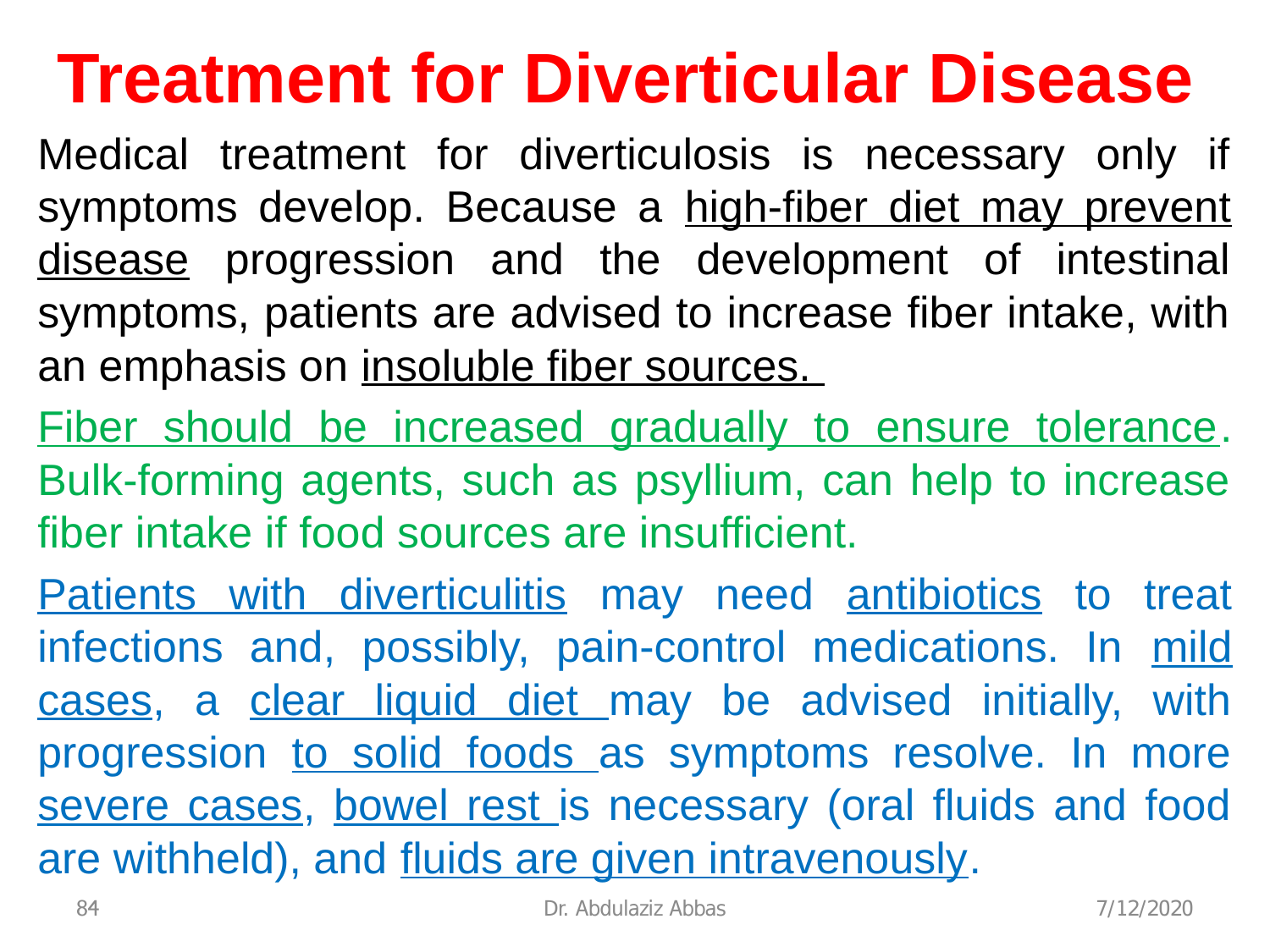

Treatment for Diverticular Disease
Medical treatment for diverticulosis is necessary only if symptoms develop. Because a high-fiber diet may prevent disease progression and the development of intestinal symptoms, patients are advised to increase fiber intake, with an emphasis on insoluble fiber sources.
Fiber should be increased gradually to ensure tolerance. Bulk-forming agents, such as psyllium, can help to increase fiber intake if food sources are insufficient.
Patients with diverticulitis may need antibiotics to treat infections and, possibly, pain-control medications. In mild cases, a clear liquid diet may be advised initially, with progression to solid foods as symptoms resolve. In more severe cases, bowel rest is necessary (oral fluids and food are withheld), and fluids are given intravenously.

84
Dr. Abdulaziz Abbas
7/12/2020